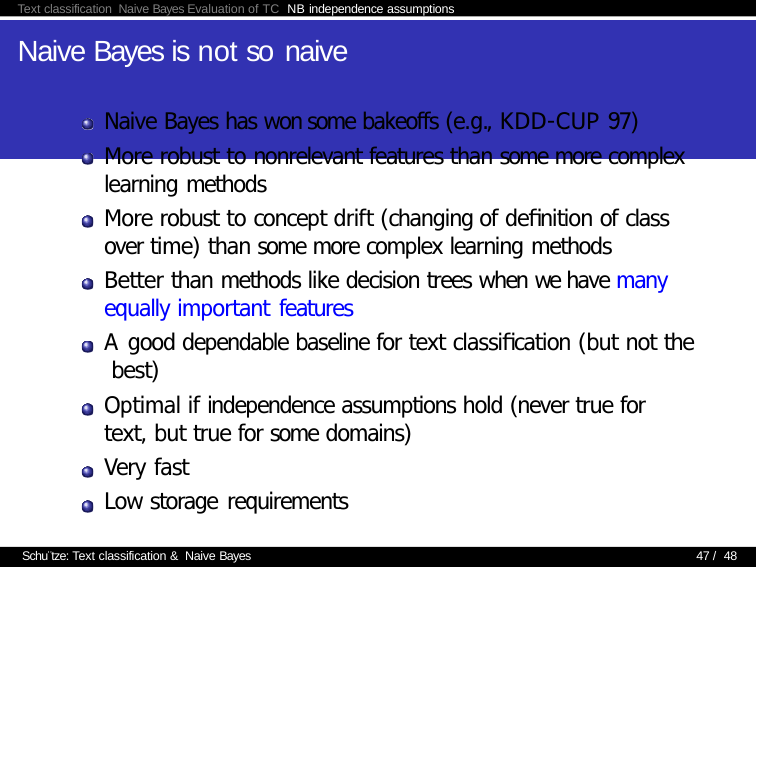

Text classification Naive Bayes Evaluation of TC  NB independence assumptions
# Naive Bayes is not so naive
Naive Bayes has won some bakeoffs (e.g., KDD-CUP 97)
More robust to nonrelevant features than some more complex  learning methods
More robust to concept drift (changing of definition of class  over time) than some more complex learning methods
Better than methods like decision trees when we have many  equally important features
A good dependable baseline for text classification (but not the  best)
Optimal if independence assumptions hold (never true for  text, but true for some domains)
Very fast
Low storage requirements

Schu¨tze: Text classification & Naive Bayes
47 / 48